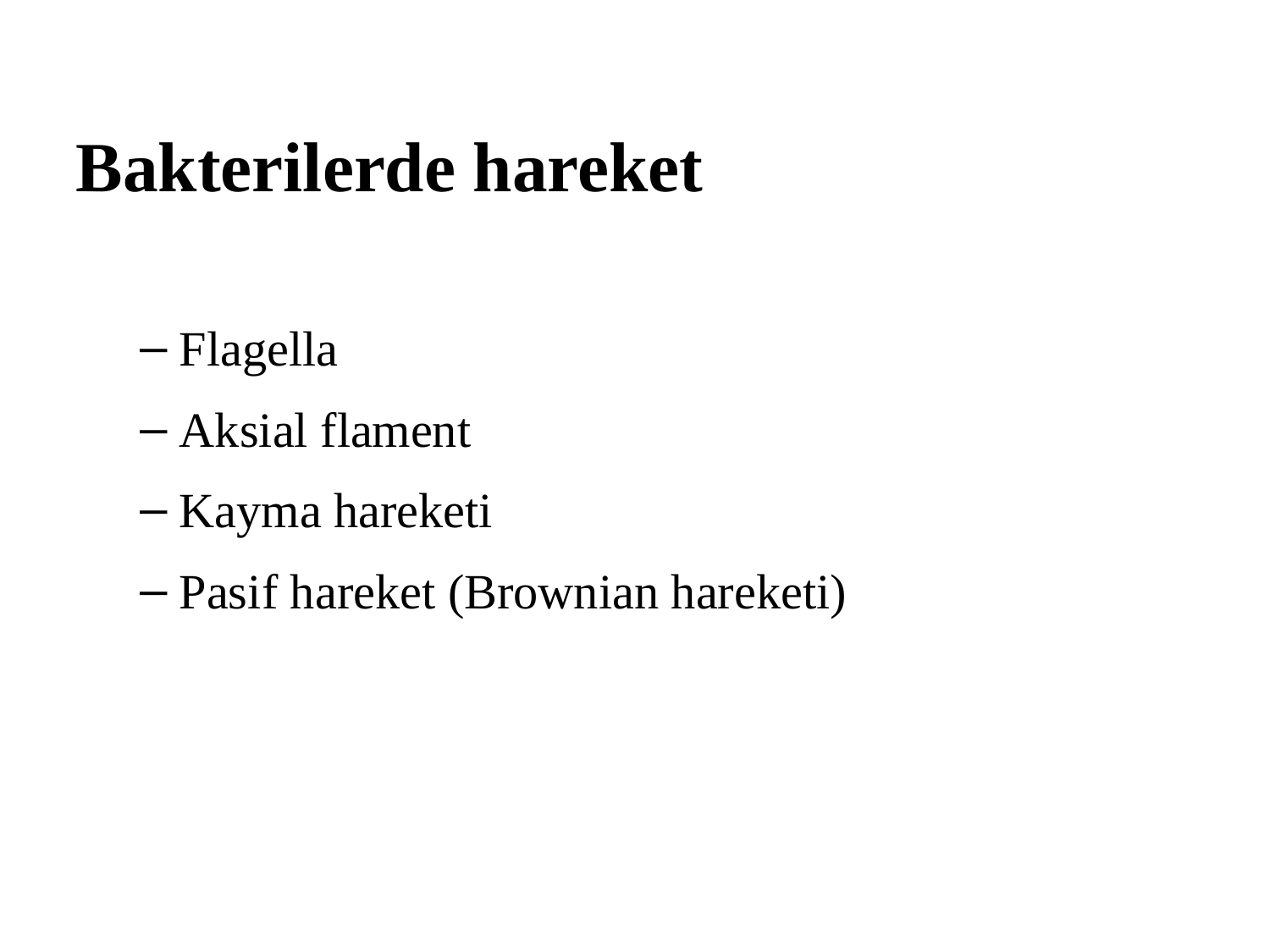

Bakterilerde hareket

Flagella
Aksial flament
Kayma hareketi
Pasif hareket (Brownian hareketi)